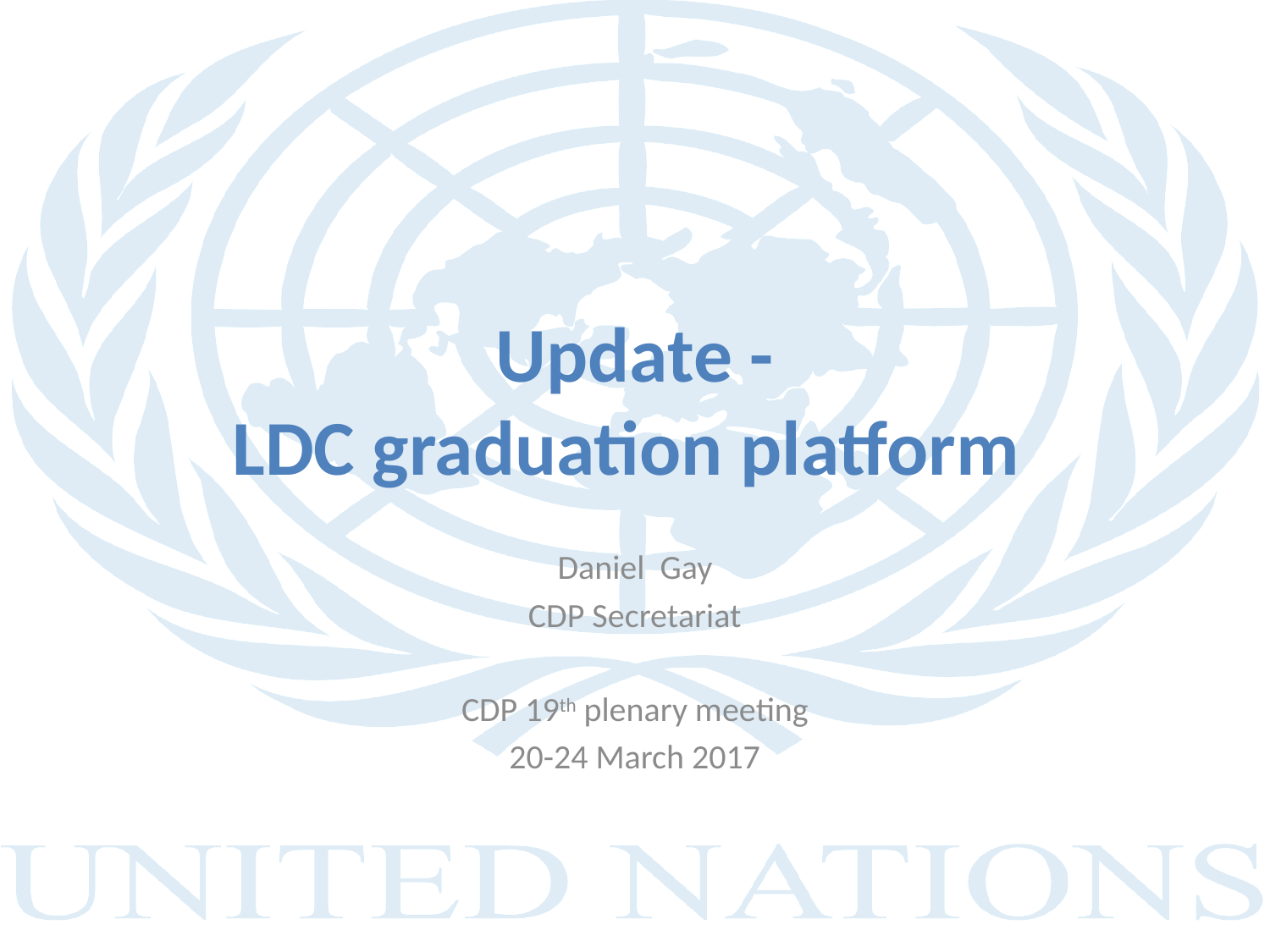

# Update - LDC graduation platform
Daniel  Gay
CDP Secretariat

CDP 19th plenary meeting
20-24 March 2017